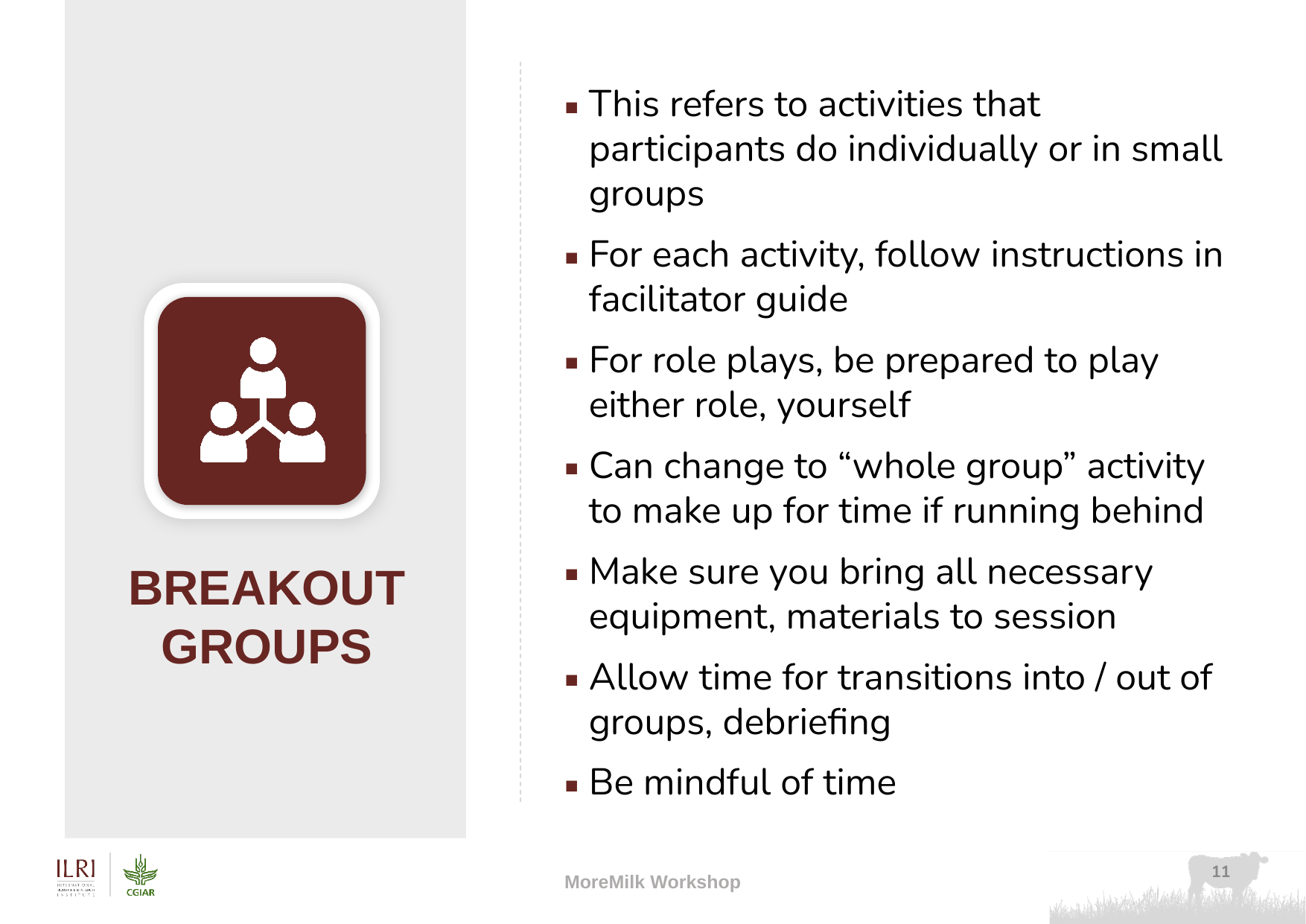

This refers to activities that participants do individually or in small groups
For each activity, follow instructions in facilitator guide
For role plays, be prepared to play either role, yourself
Can change to “whole group” activity to make up for time if running behind
Make sure you bring all necessary equipment, materials to session
Allow time for transitions into / out of groups, debriefing
Be mindful of time